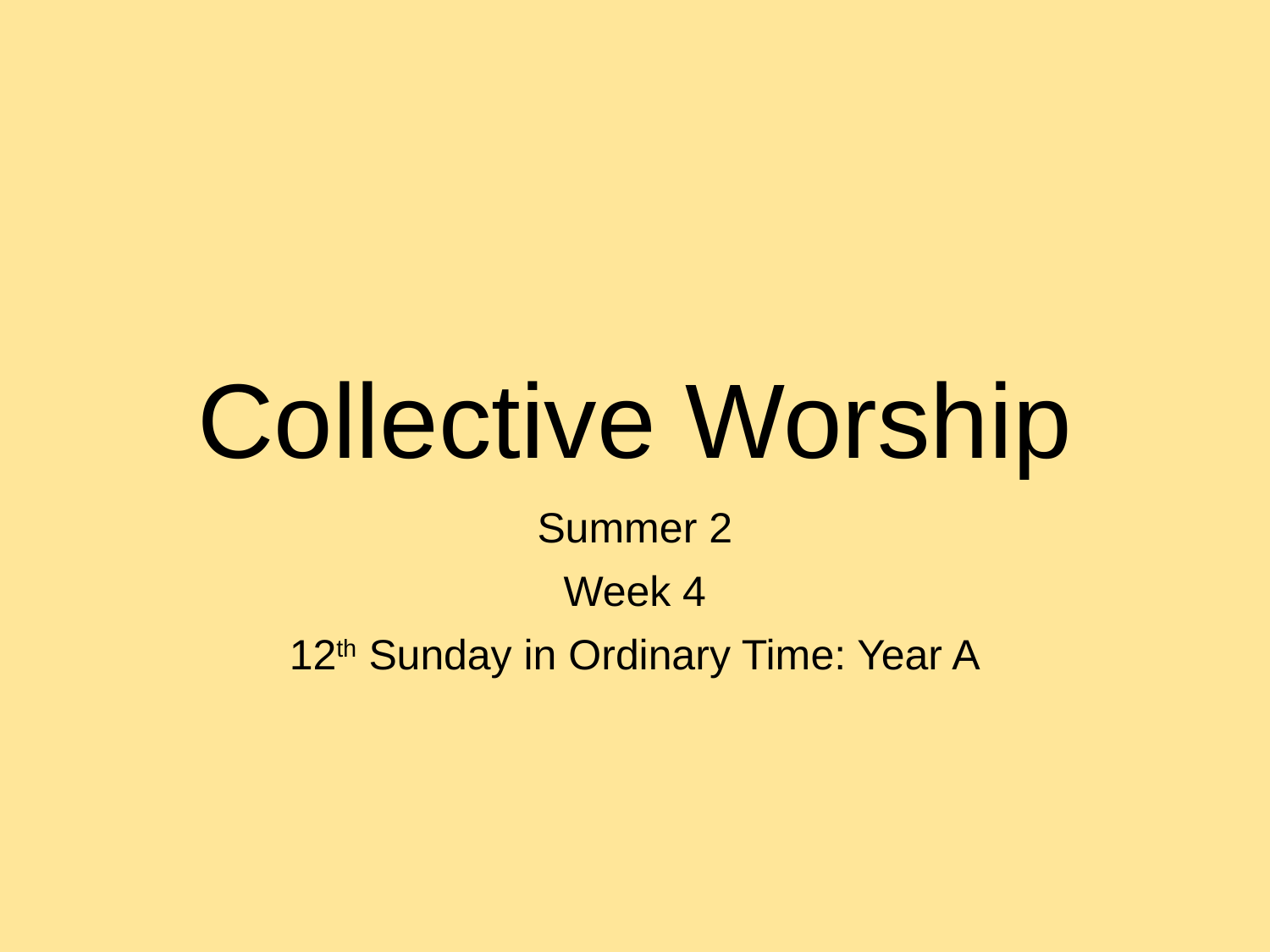

# Collective Worship
Summer 2
Week 4
12th Sunday in Ordinary Time: Year A